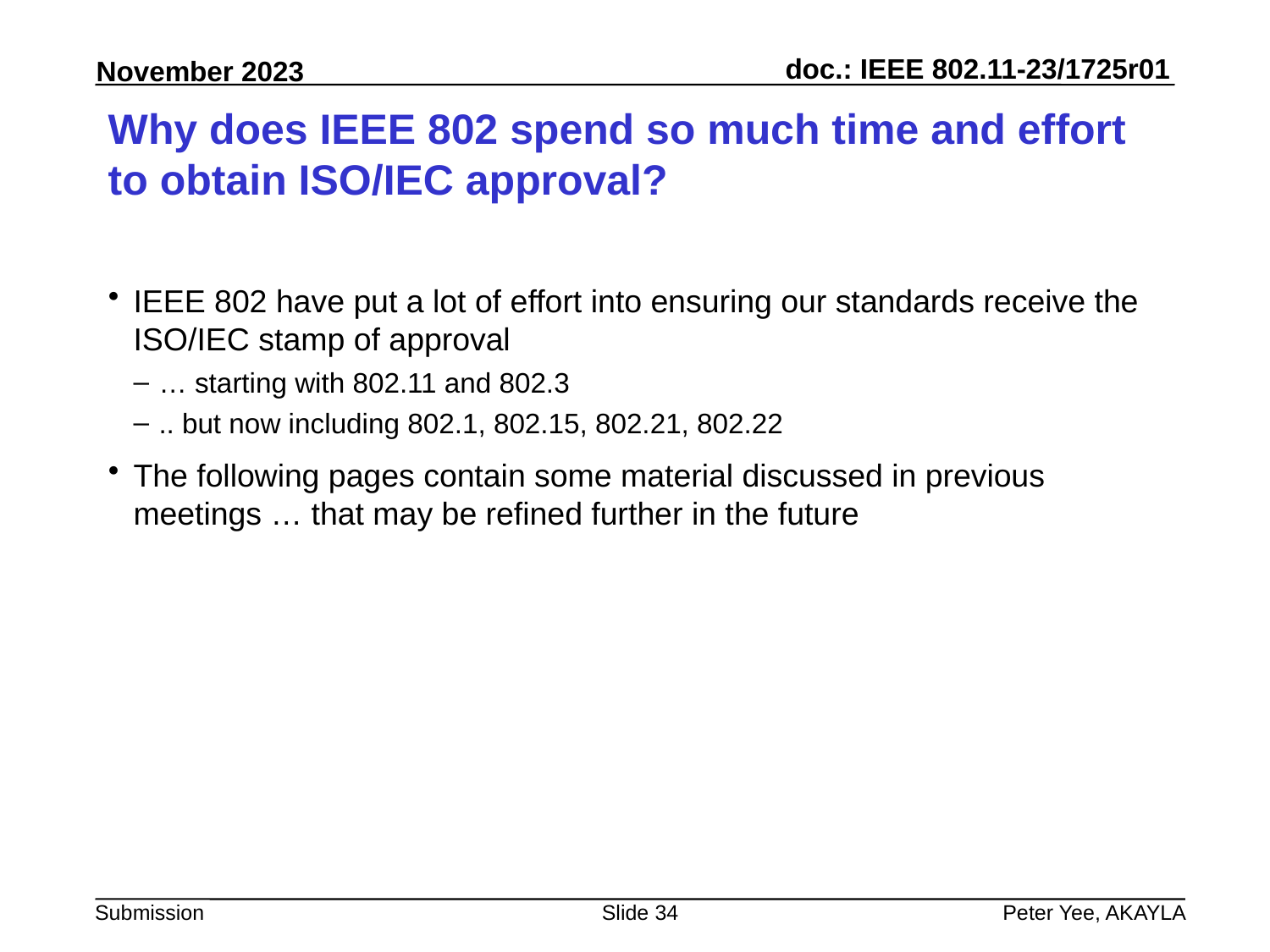

# Why does IEEE 802 spend so much time and effort to obtain ISO/IEC approval?
IEEE 802 have put a lot of effort into ensuring our standards receive the ISO/IEC stamp of approval
… starting with 802.11 and 802.3
.. but now including 802.1, 802.15, 802.21, 802.22
The following pages contain some material discussed in previous meetings … that may be refined further in the future
Slide 34
Peter Yee, AKAYLA